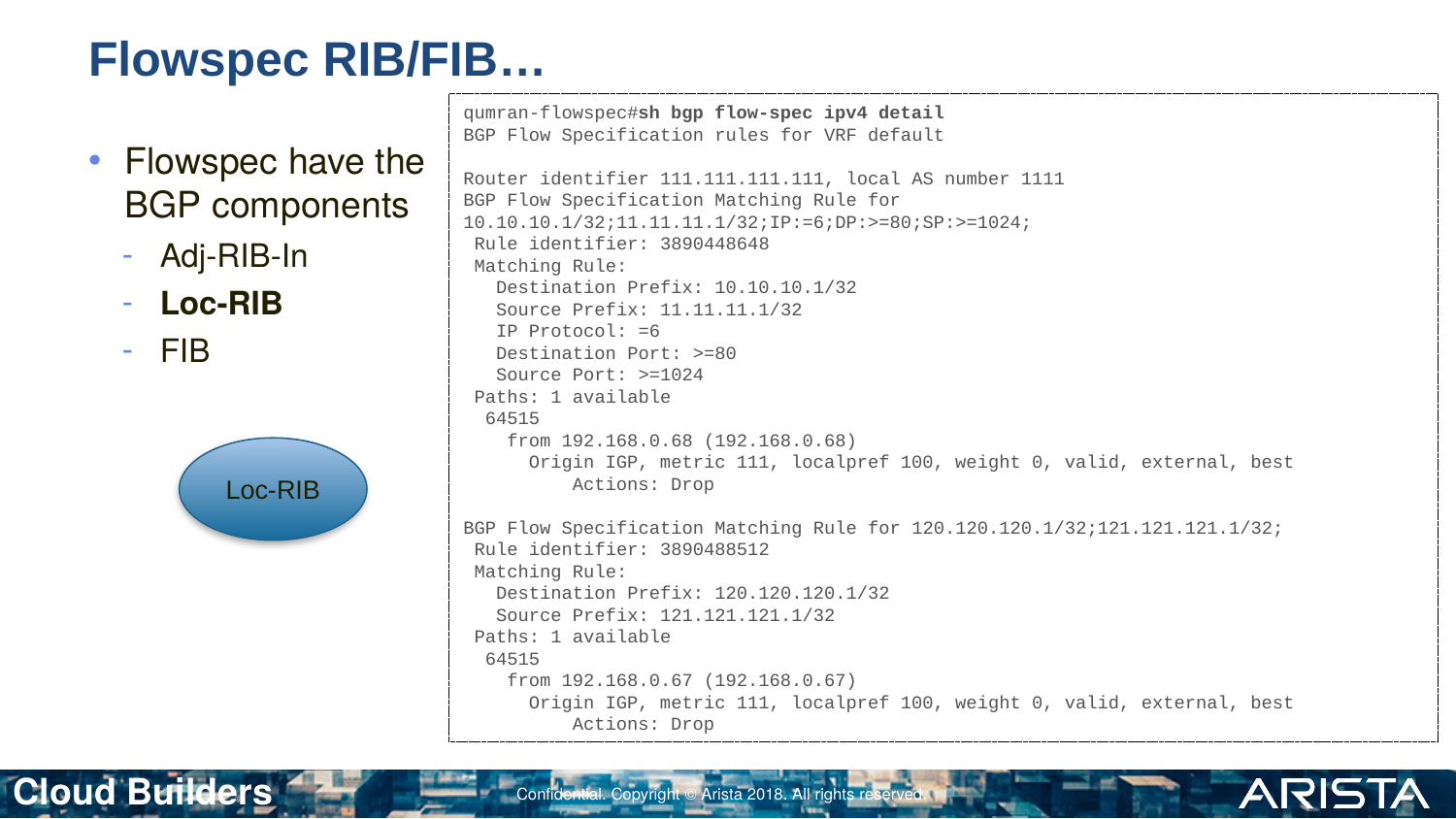

# Flowspec RIB/FIB…
qumran-flowspec#sh bgp flow-spec ipv4 detail
BGP Flow Specification rules for VRF default

Router identifier 111.111.111.111, local AS number 1111
BGP Flow Specification Matching Rule for 10.10.10.1/32;11.11.11.1/32;IP:=6;DP:>=80;SP:>=1024;
 Rule identifier: 3890448648
 Matching Rule:
   Destination Prefix: 10.10.10.1/32
   Source Prefix: 11.11.11.1/32
   IP Protocol: =6
   Destination Port: >=80
   Source Port: >=1024
 Paths: 1 available
  64515
    from 192.168.0.68 (192.168.0.68)
      Origin IGP, metric 111, localpref 100, weight 0, valid, external, best
          Actions: Drop

BGP Flow Specification Matching Rule for 120.120.120.1/32;121.121.121.1/32;
 Rule identifier: 3890488512
 Matching Rule:
   Destination Prefix: 120.120.120.1/32
   Source Prefix: 121.121.121.1/32
 Paths: 1 available
  64515
    from 192.168.0.67 (192.168.0.67)
      Origin IGP, metric 111, localpref 100, weight 0, valid, external, best
          Actions: Drop
Flowspec have the BGP components
Adj-RIB-In
Loc-RIB
FIB

Loc-RIB